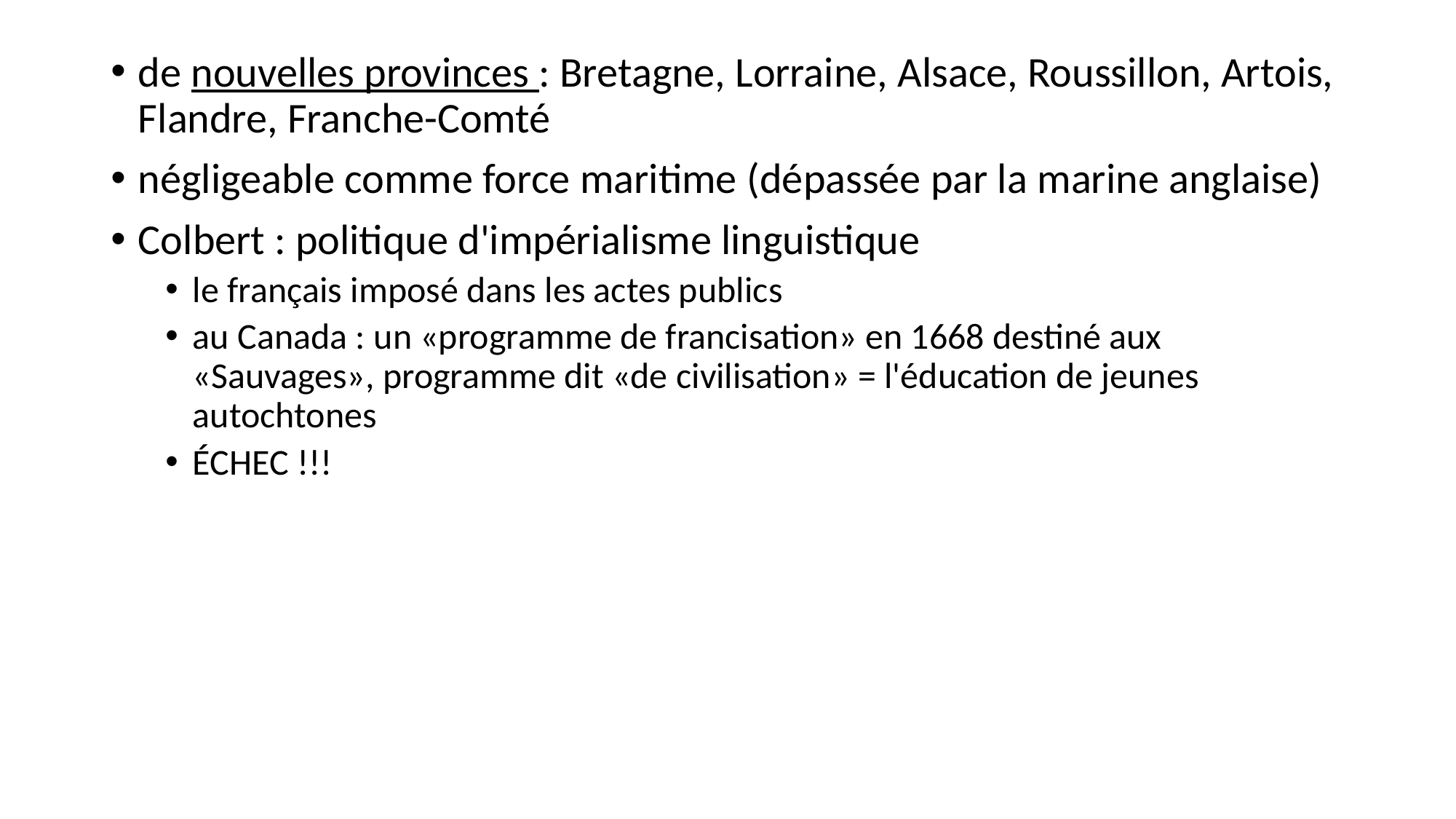

de nouvelles provinces : Bretagne, Lorraine, Alsace, Roussillon, Artois, Flandre, Franche-Comté
négligeable comme force maritime (dépassée par la marine anglaise)
Colbert : politique d'impérialisme linguistique
le français imposé dans les actes publics
au Canada : un «programme de francisation» en 1668 destiné aux «Sauvages», programme dit «de civilisation» = l'éducation de jeunes autochtones
ÉCHEC !!!